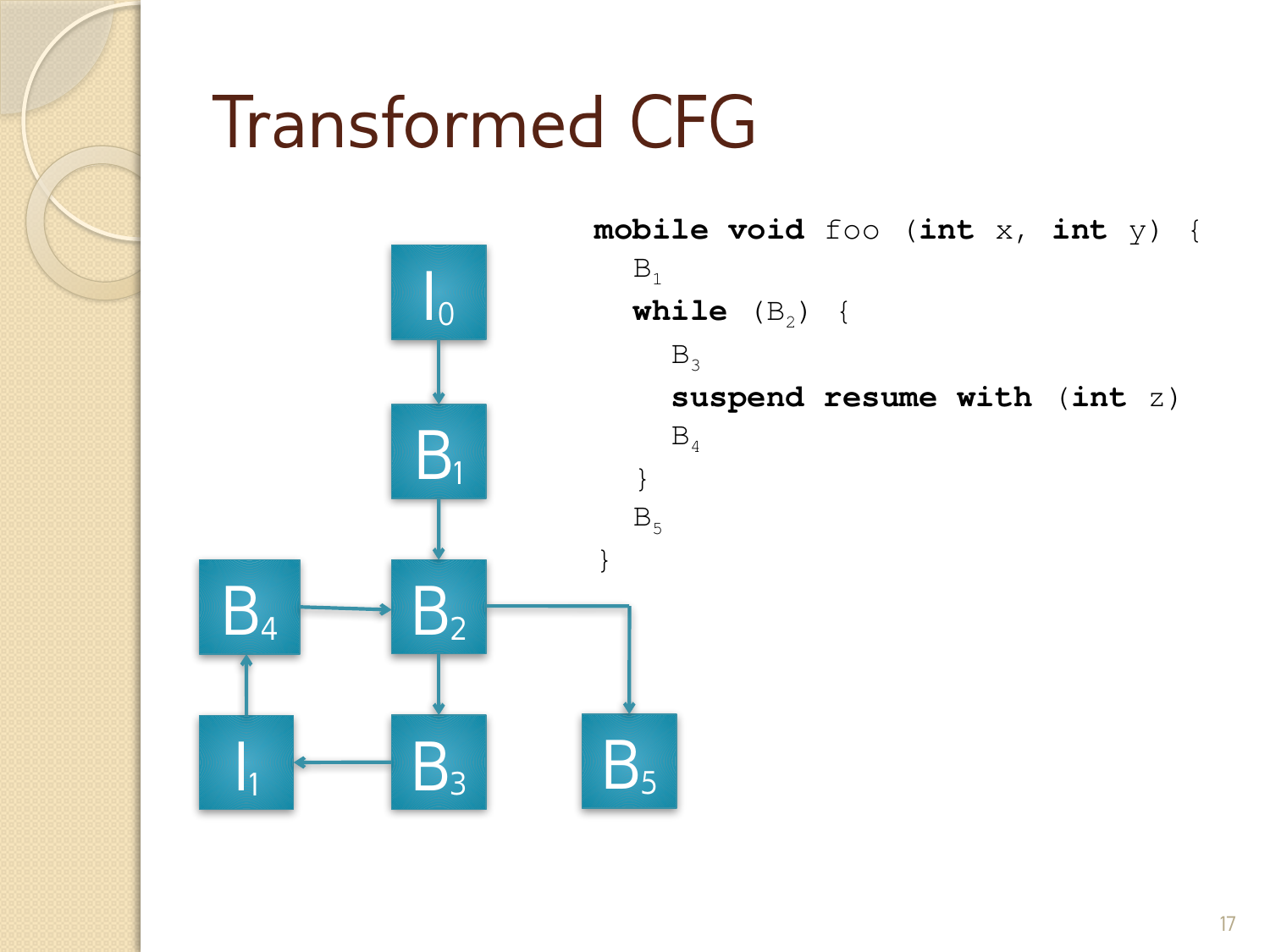

# Transformed CFG
mobile void foo (int x, int y) {
  B1
  while (B2) {
    B3
    suspend resume with (int z)
    B4
  }
  B5
}
I0
B1
B2
B4
B5
B3
I1
17